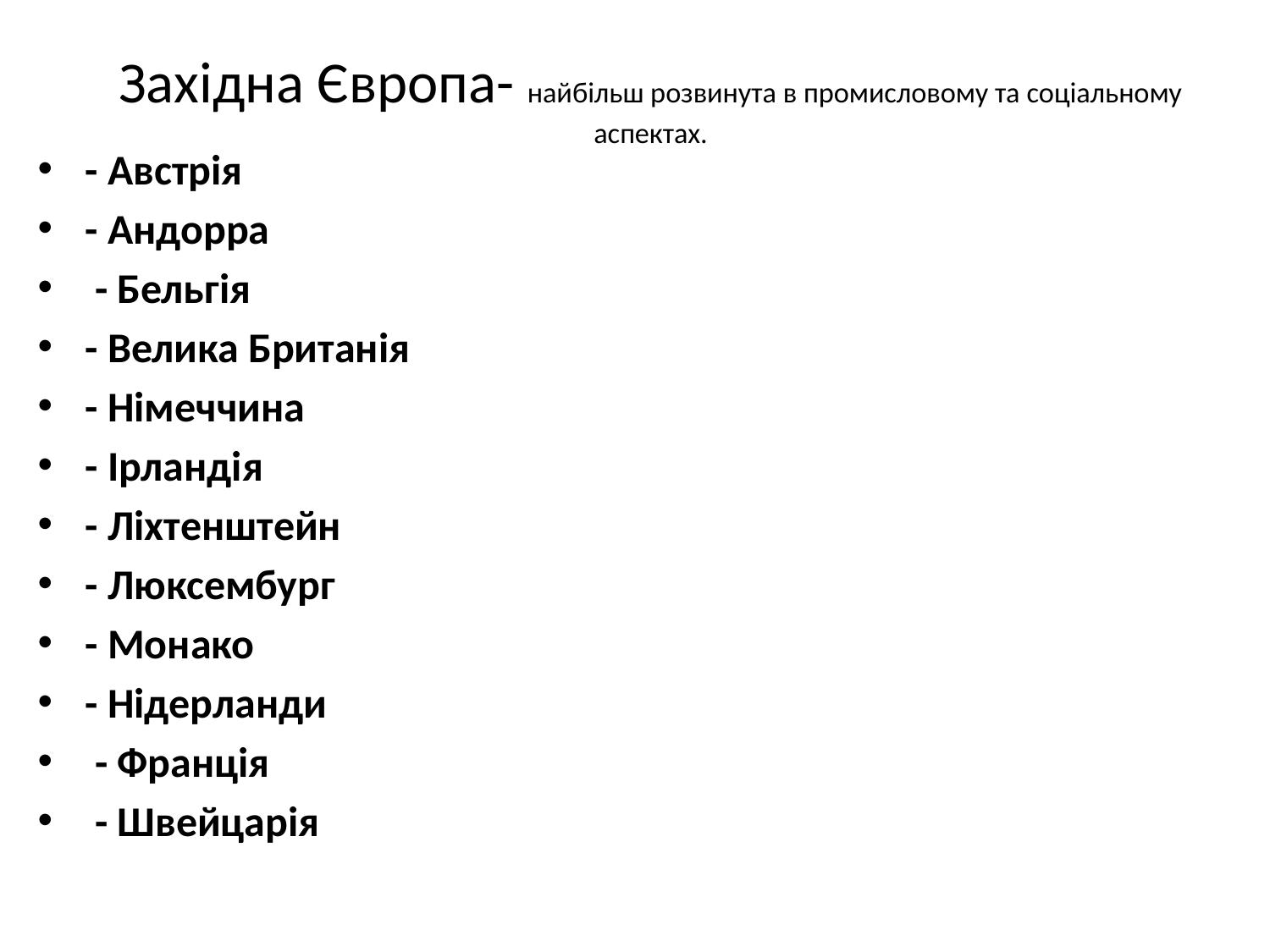

# Західна Європа- найбільш розвинута в промисловому та соціальному аспектах.
- Австрія
- Андорра
 - Бельгія
- Велика Британія
- Німеччина
- Ірландія
- Ліхтенштейн
- Люксембург
- Монако
- Нідерланди
 - Франція
 - Швейцарія